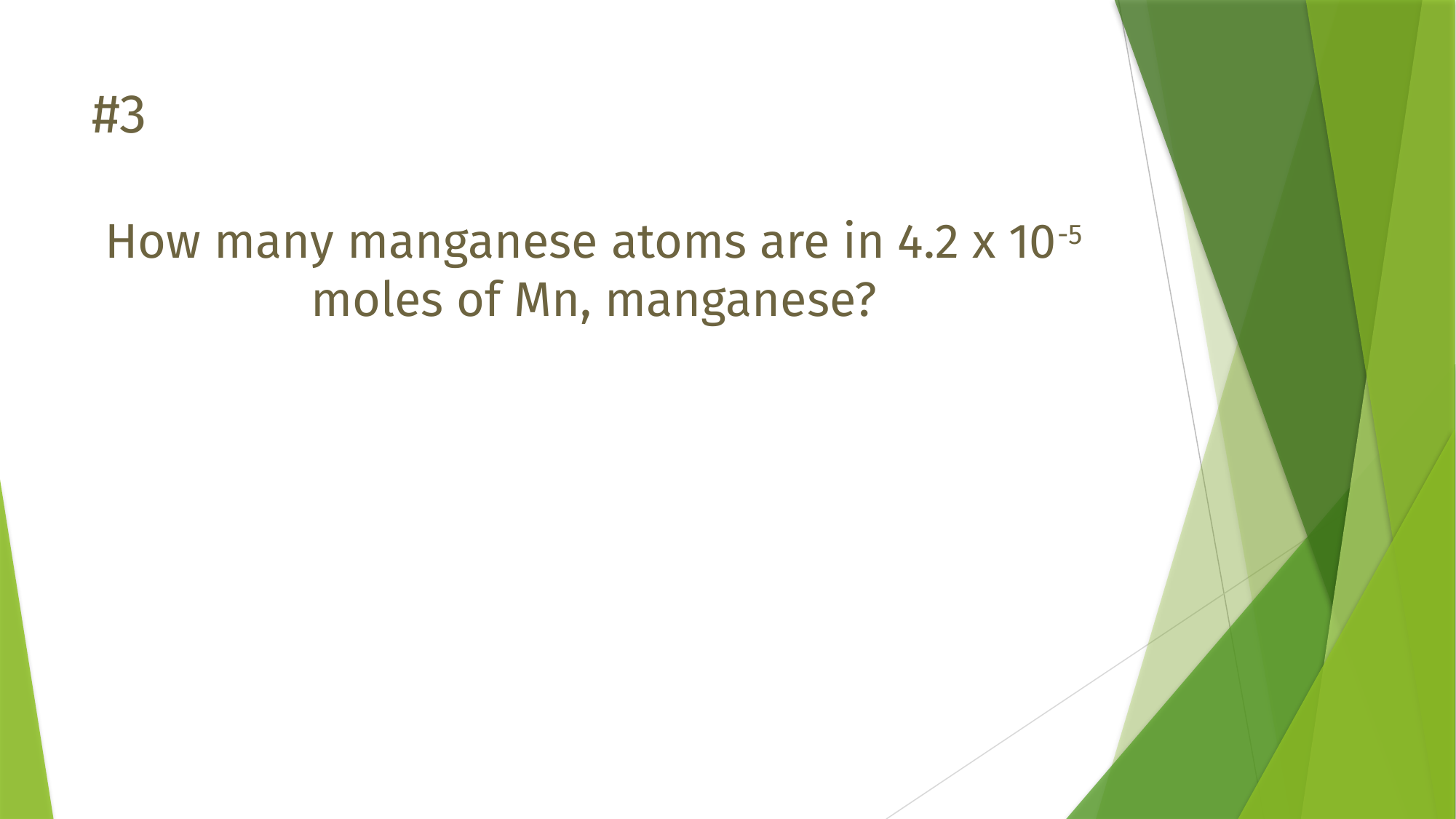

# #3
How many manganese atoms are in 4.2 x 10-5 moles of Mn, manganese?